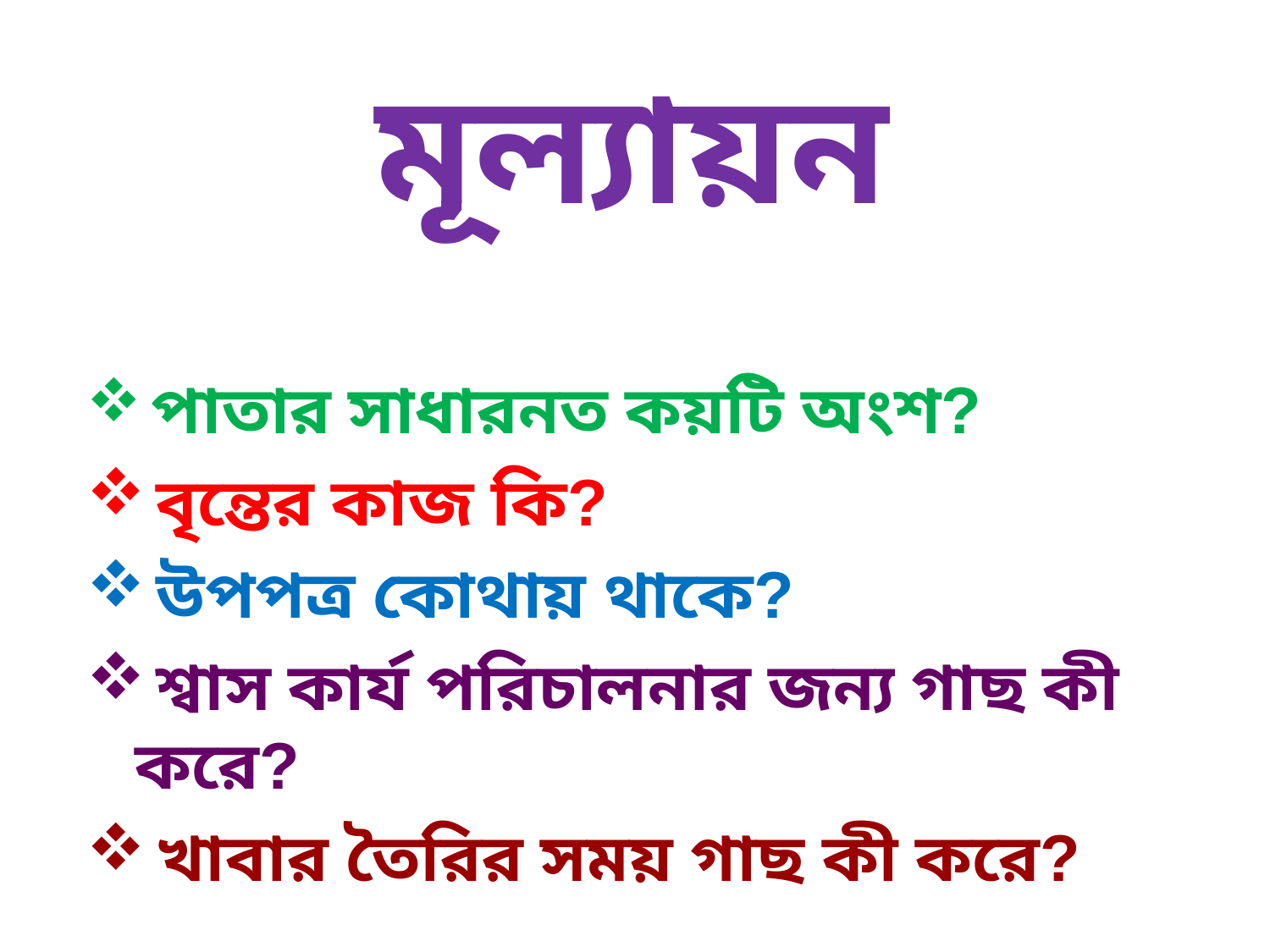

মূল্যায়ন

 পাতার সাধারনত কয়টি অংশ?
 বৃন্তের কাজ কি?
 উপপত্র কোথায় থাকে?
 শ্বাস কার্য পরিচালনার জন্য গাছ কী করে?
 খাবার তৈরির সময় গাছ কী করে?